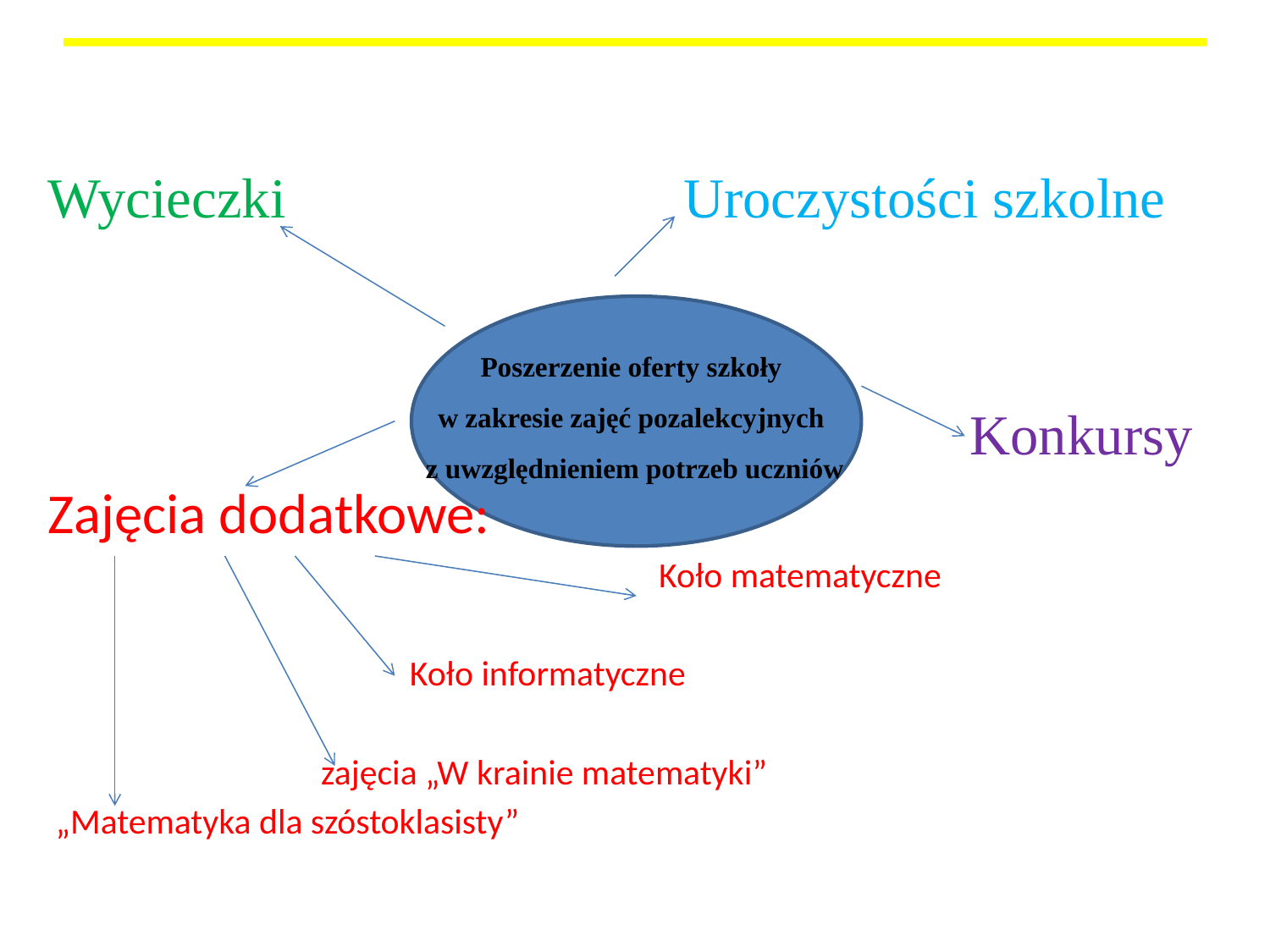

# Poszerzenie oferty szkoły w zakresie zajęć pozalekcyjnych z uwzględnieniem potrzeb uczniów

Wycieczki                            Uroczystości szkolne

                                                                 Konkursy
Zajęcia dodatkowe:
                                                                            Koło matematyczne

                                             Koło informatyczne

                                  zajęcia „W krainie matematyki”
 „Matematyka dla szóstoklasisty”